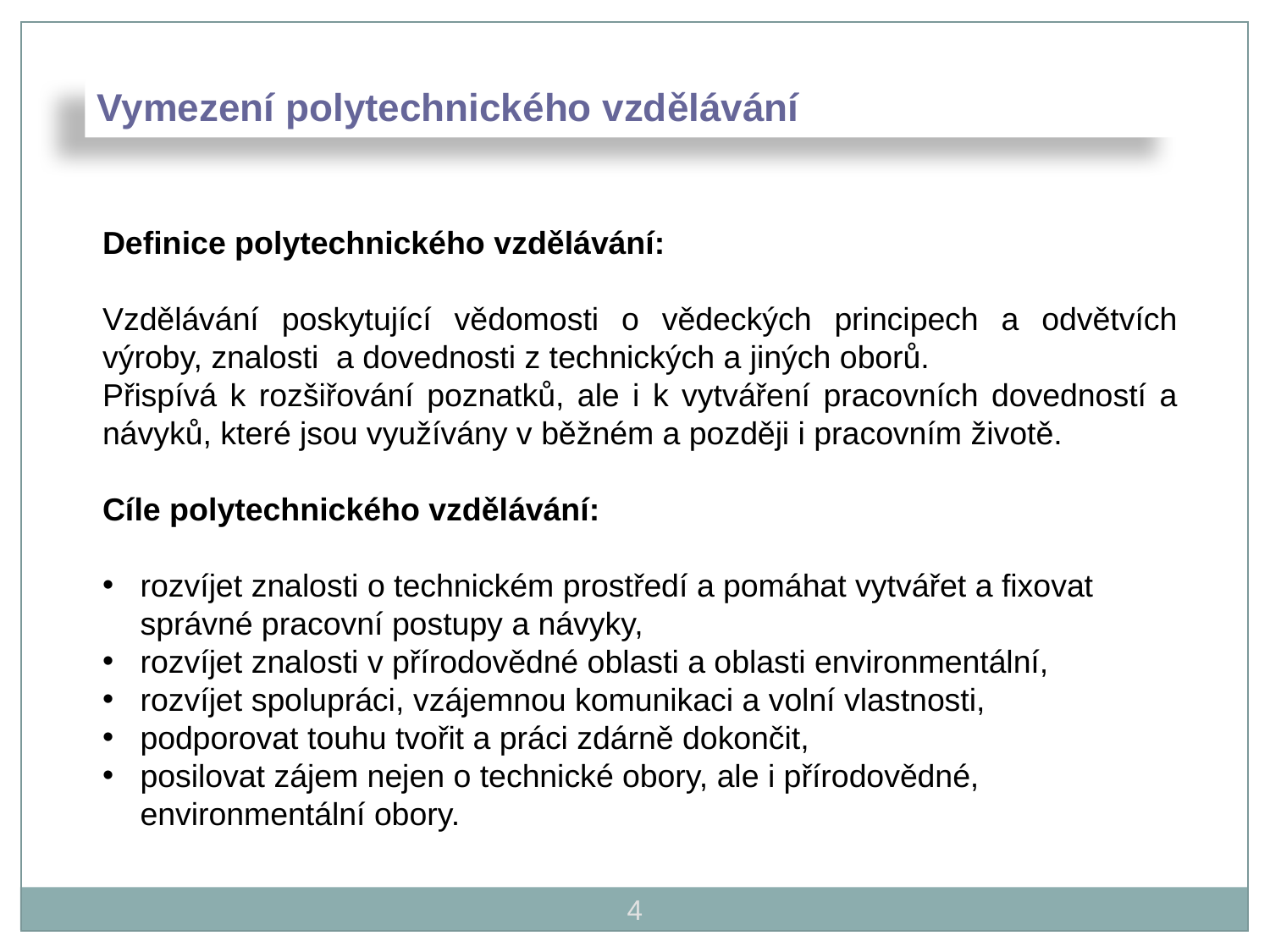

Vymezení polytechnického vzdělávání

Definice polytechnického vzdělávání:

Vzdělávání poskytující vědomosti o vědeckých principech a odvětvích výroby, znalosti  a dovednosti z technických a jiných oborů.
Přispívá k rozšiřování poznatků, ale i k vytváření pracovních dovedností a návyků, které jsou využívány v běžném a později i pracovním životě.

Cíle polytechnického vzdělávání:

rozvíjet znalosti o technickém prostředí a pomáhat vytvářet a fixovat správné pracovní postupy a návyky,
rozvíjet znalosti v přírodovědné oblasti a oblasti environmentální,
rozvíjet spolupráci, vzájemnou komunikaci a volní vlastnosti,
podporovat touhu tvořit a práci zdárně dokončit,
posilovat zájem nejen o technické obory, ale i přírodovědné, environmentální obory.

4